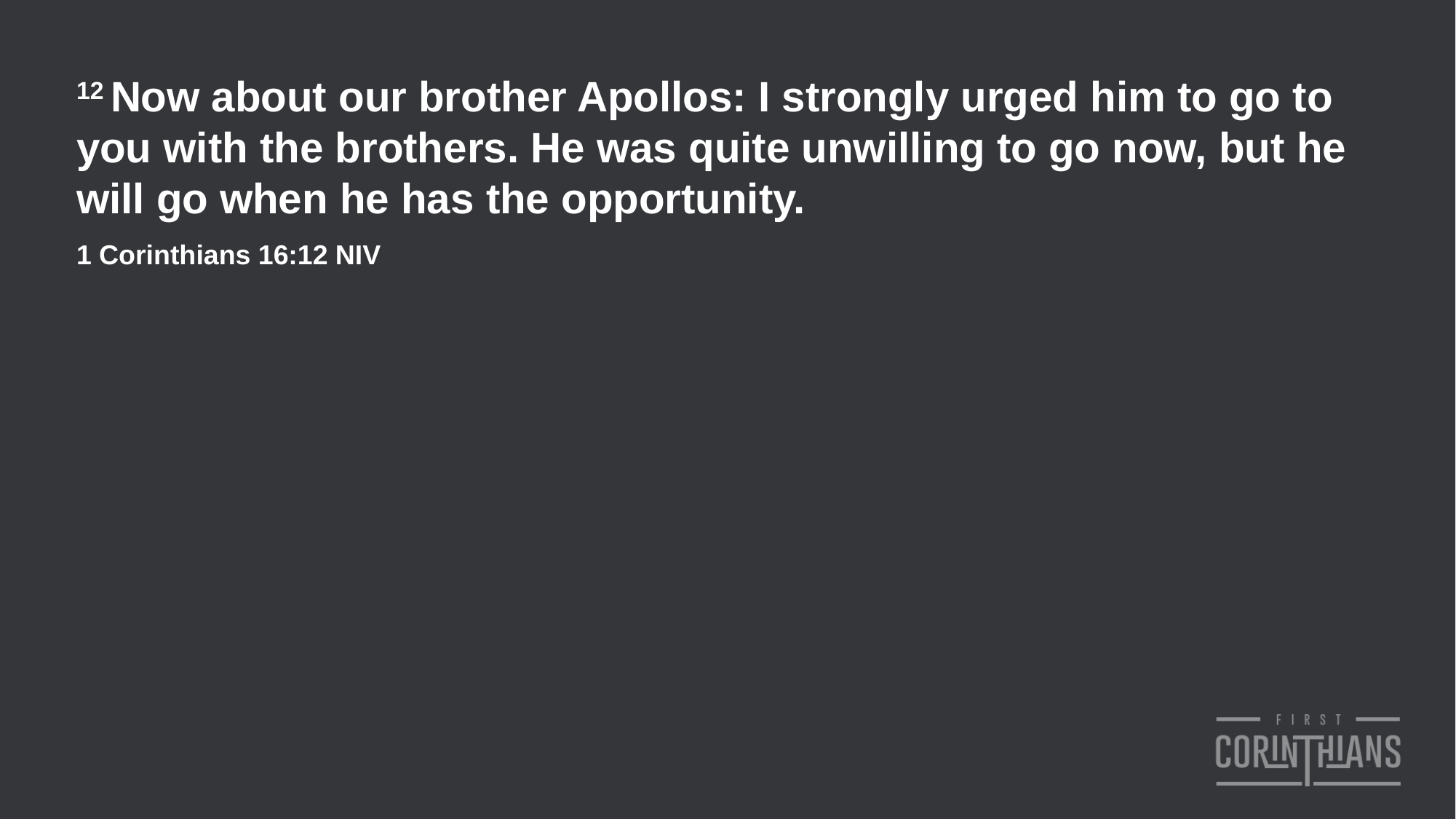

12 Now about our brother Apollos: I strongly urged him to go to you with the brothers. He was quite unwilling to go now, but he will go when he has the opportunity.
1 Corinthians 16:12 NIV